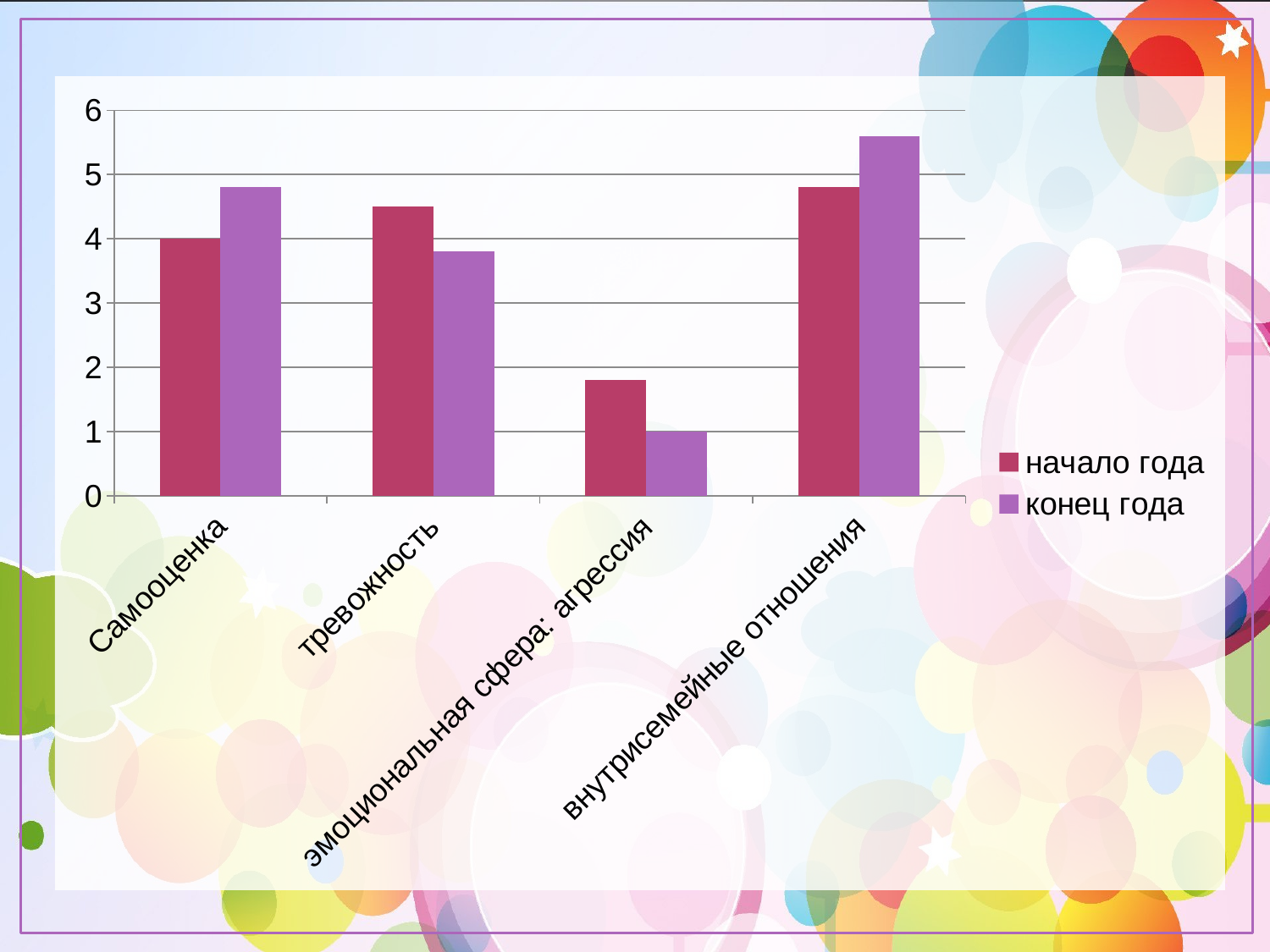

### Chart

| Category | начало года | конец года |
|---|---|---|
| Самооценка | 4.0 | 4.8 |
| тревожность | 4.5 | 3.8 |
| эмоциональная сфера: агрессия | 1.8 | 1.0 |
| внутрисемейные отношения | 4.8 | 5.6 |